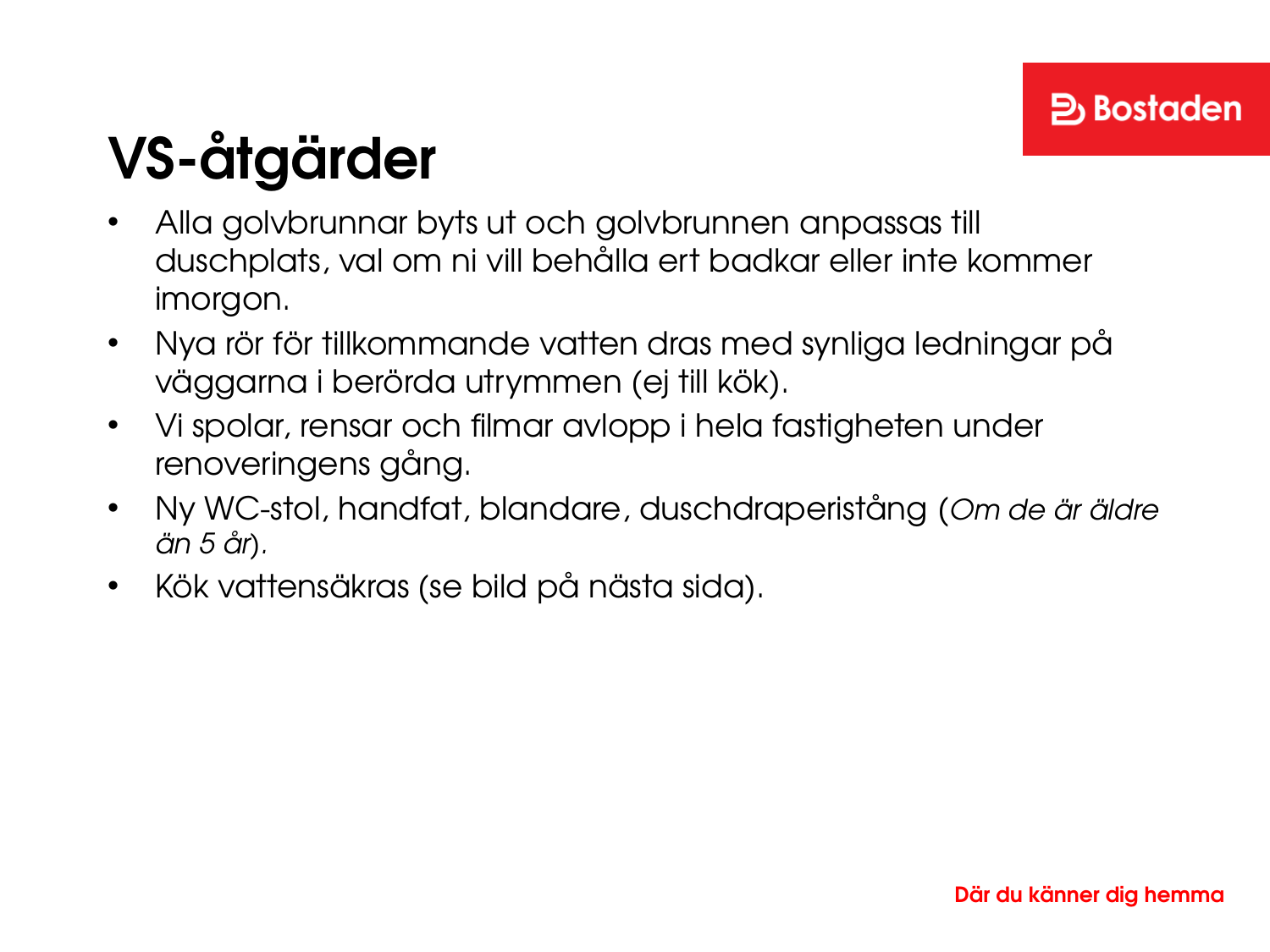

# VS-åtgärder
Alla golvbrunnar byts ut och golvbrunnen anpassas till duschplats, val om ni vill behålla ert badkar eller inte kommer imorgon.
Nya rör för tillkommande vatten dras med synliga ledningar på väggarna i berörda utrymmen (ej till kök).
Vi spolar, rensar och filmar avlopp i hela fastigheten under renoveringens gång.
Ny WC-stol, handfat, blandare, duschdraperistång (Om de är äldre än 5 år).
Kök vattensäkras (se bild på nästa sida).